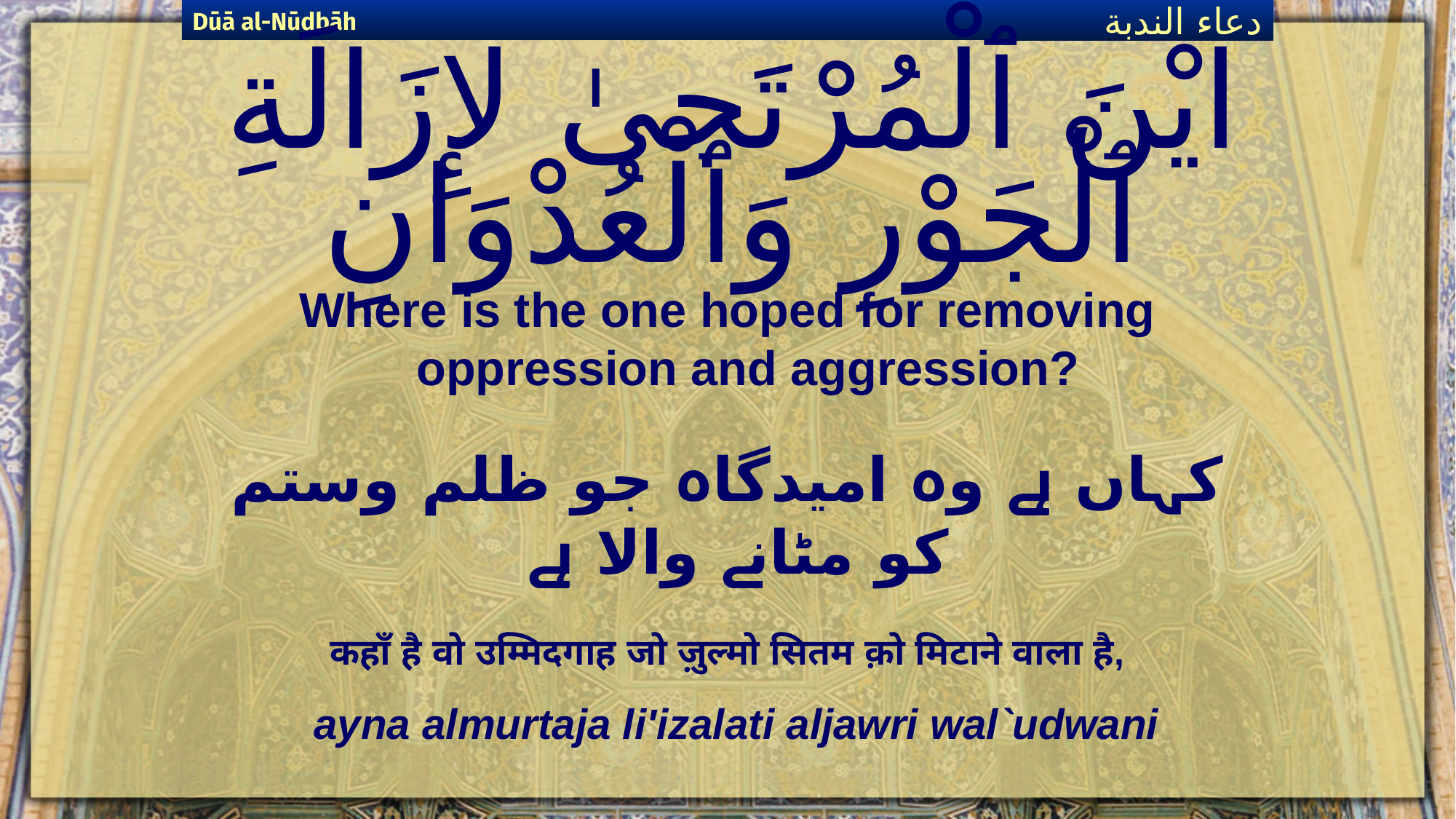

Dūā al-Nūdbāh
دعاء الندبة
# ايْنَ ٱلْمُرْتَجىٰ لإِزَالَةِ ٱلْجَوْرِ وَٱلْعُدْوَانِ
Where is the one hoped for removing oppression and aggression?
کہاں ہے وہ امیدگاہ جو ظلم وستم کو مٹانے والا ہے
कहाँ है वो उम्मिदगाह जो ज़ुल्मो सितम क़ो मिटाने वाला है,
ayna almurtaja li'izalati aljawri wal`udwani